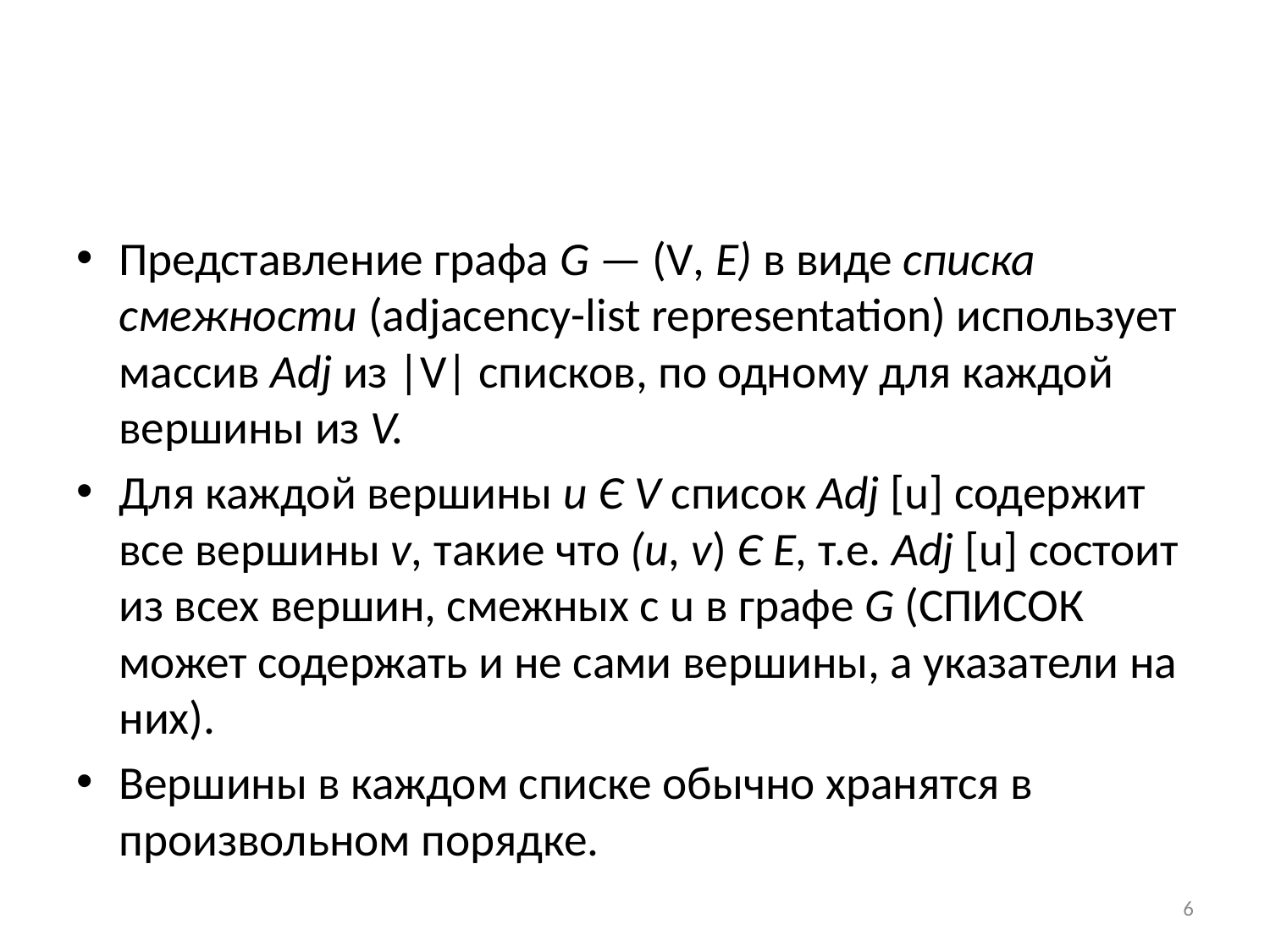

#
Представление графа G — (V, Е) в виде списка смежности (adjacency-list representation) использует массив Adj из |V| списков, по одному для каждой вершины из V.
Для каждой вершины и Є V список Adj [u] содержит все вершины v, такие что (и, v) Є Е, т.е. Adj [u] состоит из всех вершин, смежных с u в графе G (список может содержать и не сами вершины, а указатели на них).
Вершины в каждом списке обычно хранятся в произвольном порядке.
6